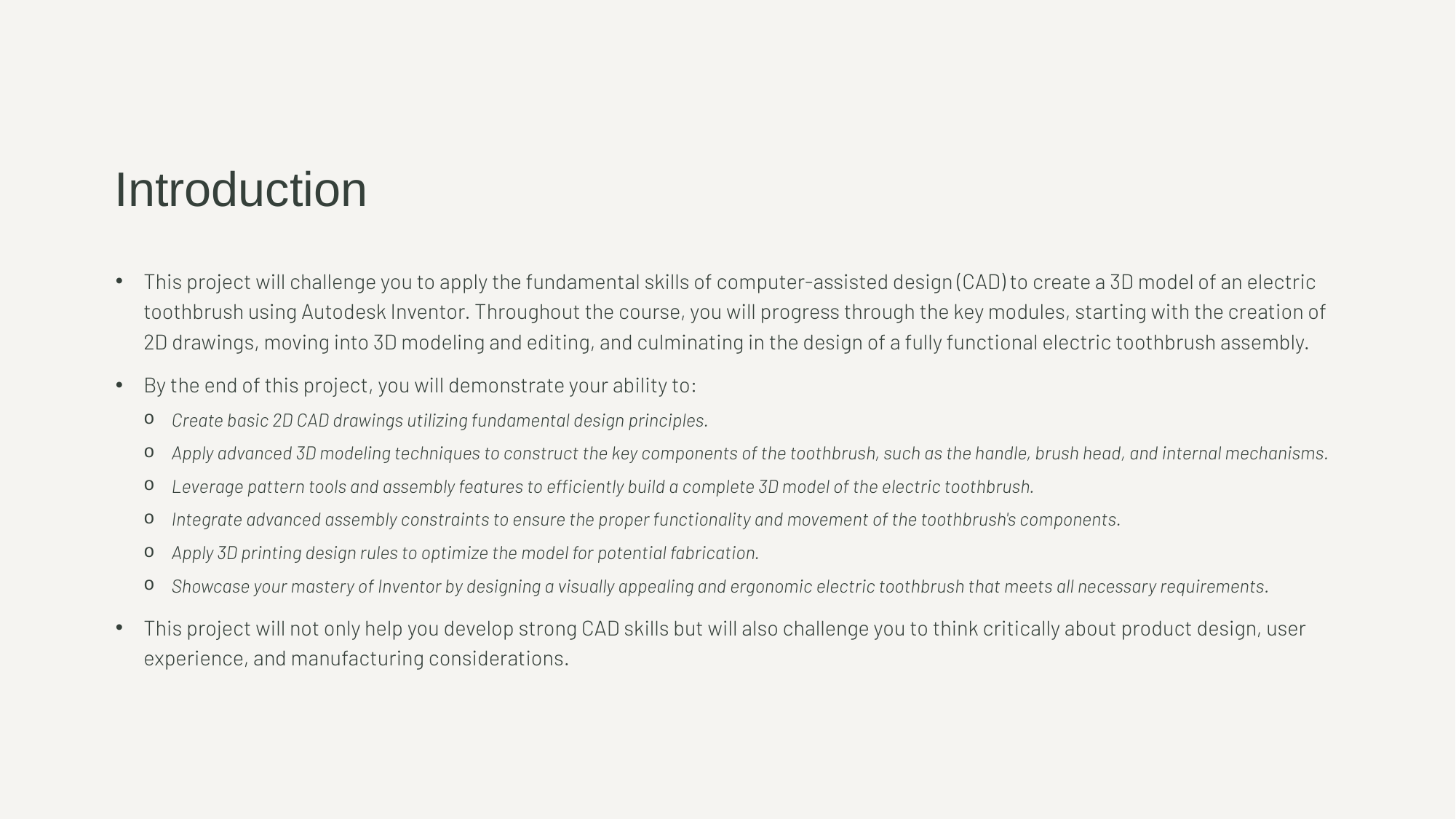

# Introduction
This project will challenge you to apply the fundamental skills of computer-assisted design (CAD) to create a 3D model of an electric toothbrush using Autodesk Inventor. Throughout the course, you will progress through the key modules, starting with the creation of 2D drawings, moving into 3D modeling and editing, and culminating in the design of a fully functional electric toothbrush assembly.
By the end of this project, you will demonstrate your ability to:
Create basic 2D CAD drawings utilizing fundamental design principles.
Apply advanced 3D modeling techniques to construct the key components of the toothbrush, such as the handle, brush head, and internal mechanisms.
Leverage pattern tools and assembly features to efficiently build a complete 3D model of the electric toothbrush.
Integrate advanced assembly constraints to ensure the proper functionality and movement of the toothbrush's components.
Apply 3D printing design rules to optimize the model for potential fabrication.
Showcase your mastery of Inventor by designing a visually appealing and ergonomic electric toothbrush that meets all necessary requirements.
This project will not only help you develop strong CAD skills but will also challenge you to think critically about product design, user experience, and manufacturing considerations.